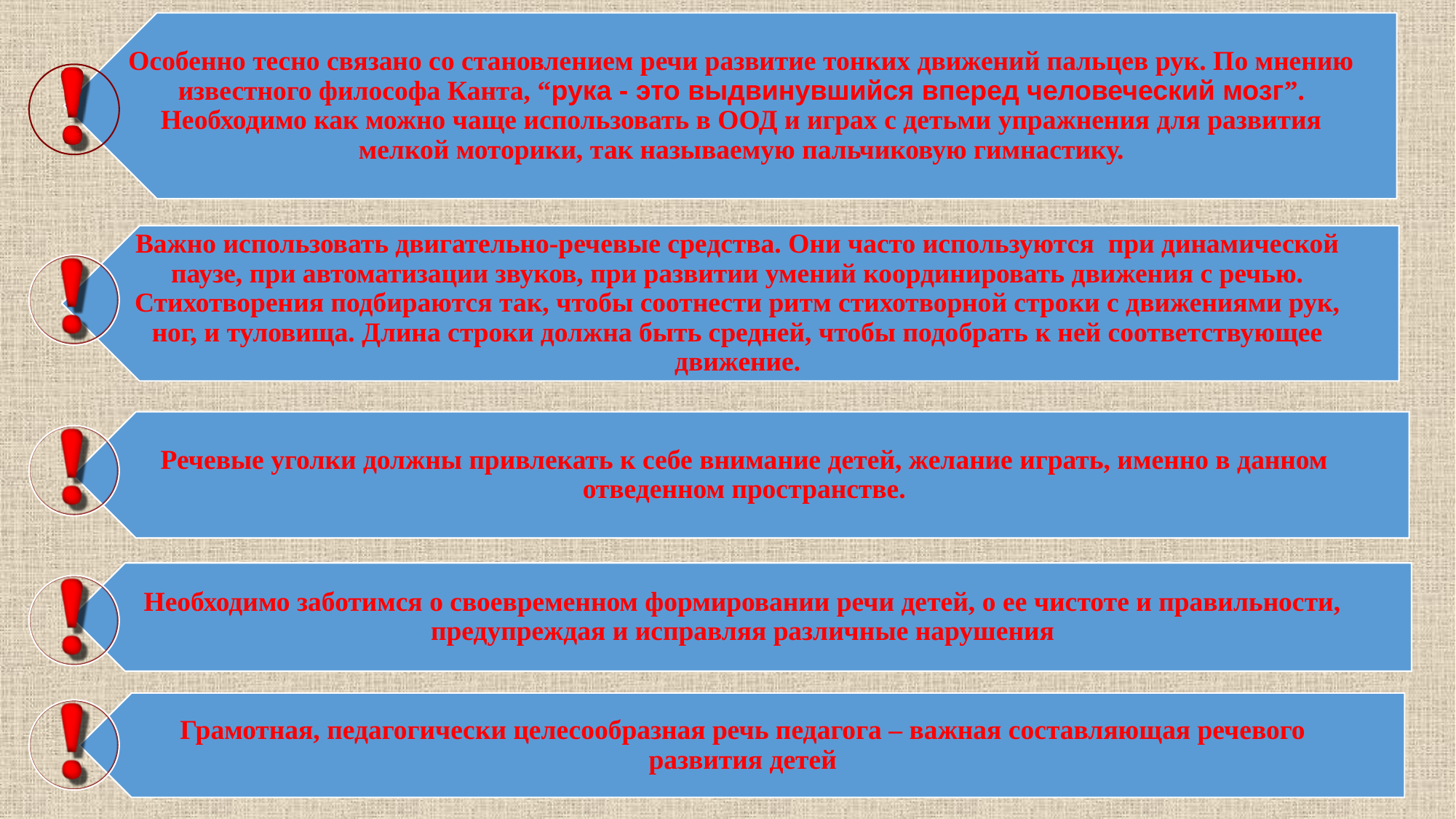

Особенно тесно связано со становлением речи развитие тонких движений пальцев рук. По мнению известного философа Канта, “рука - это выдвинувшийся вперед человеческий мозг”. Необходимо как можно чаще использовать в ООД и играх с детьми упражнения для развития мелкой моторики, так называемую пальчиковую гимнастику.
Важно использовать двигательно-речевые средства. Они часто используются  при динамической паузе, при автоматизации звуков, при развитии умений координировать движения с речью. Стихотворения подбираются так, чтобы соотнести ритм стихотворной строки с движениями рук, ног, и туловища. Длина строки должна быть средней, чтобы подобрать к ней соответствующее движение.
Речевые уголки должны привлекать к себе внимание детей, желание играть, именно в данном отведенном пространстве.
Необходимо заботимся о своевременном формировании речи детей, о ее чистоте и правильности, предупреждая и исправляя различные нарушения
Грамотная, педагогически целесообразная речь педагога – важная составляющая речевого развития детей